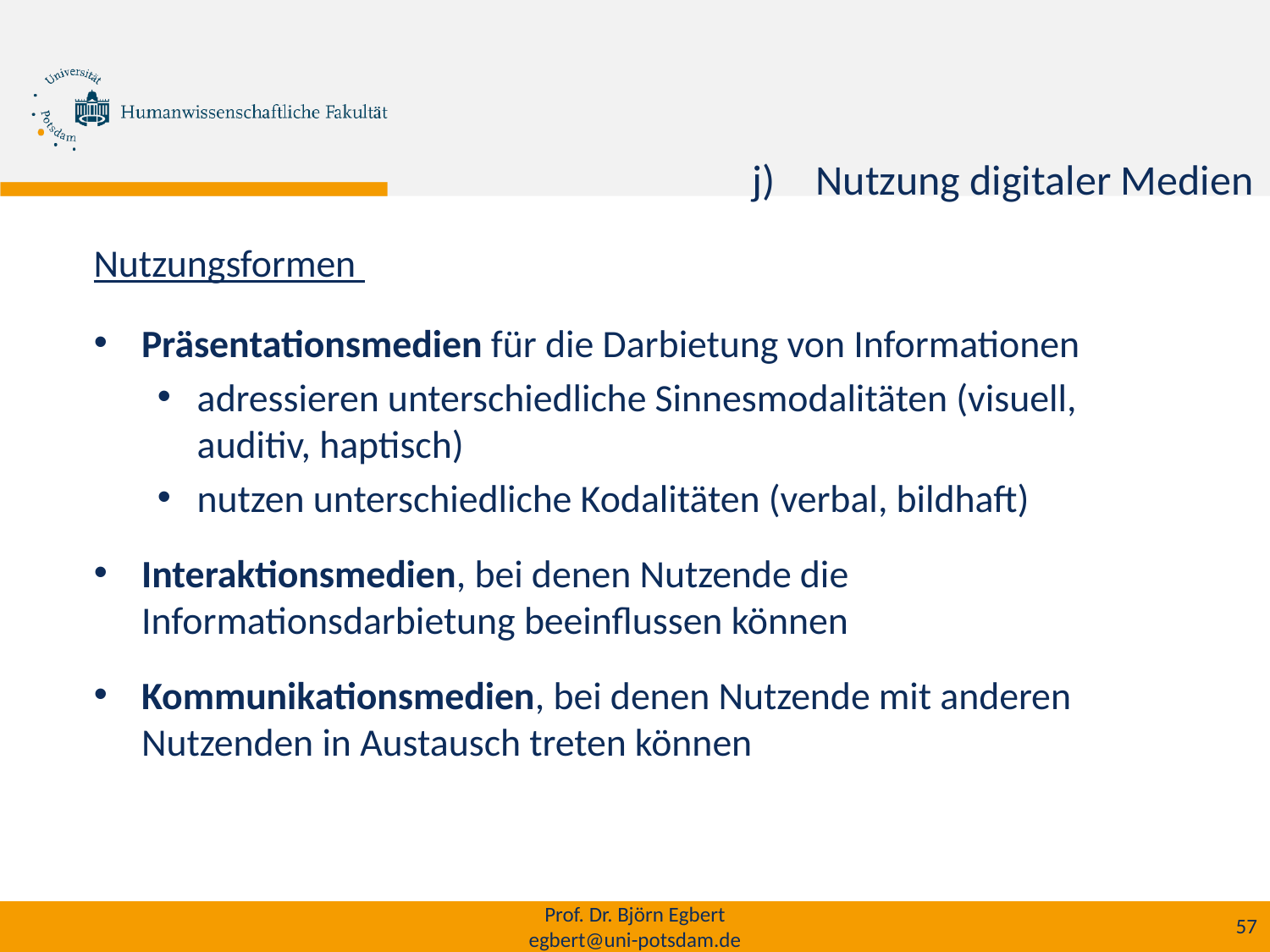

Nutzung digitaler Medien
# Nutzungsformen
Präsentationsmedien für die Darbietung von Informationen
adressieren unterschiedliche Sinnesmodalitäten (visuell, auditiv, haptisch)
nutzen unterschiedliche Kodalitäten (verbal, bildhaft)
Interaktionsmedien, bei denen Nutzende die Informationsdarbietung beeinflussen können
Kommunikationsmedien, bei denen Nutzende mit anderen Nutzenden in Austausch treten können

Prof. Dr. Björn Egbert
egbert@uni-potsdam.de

57